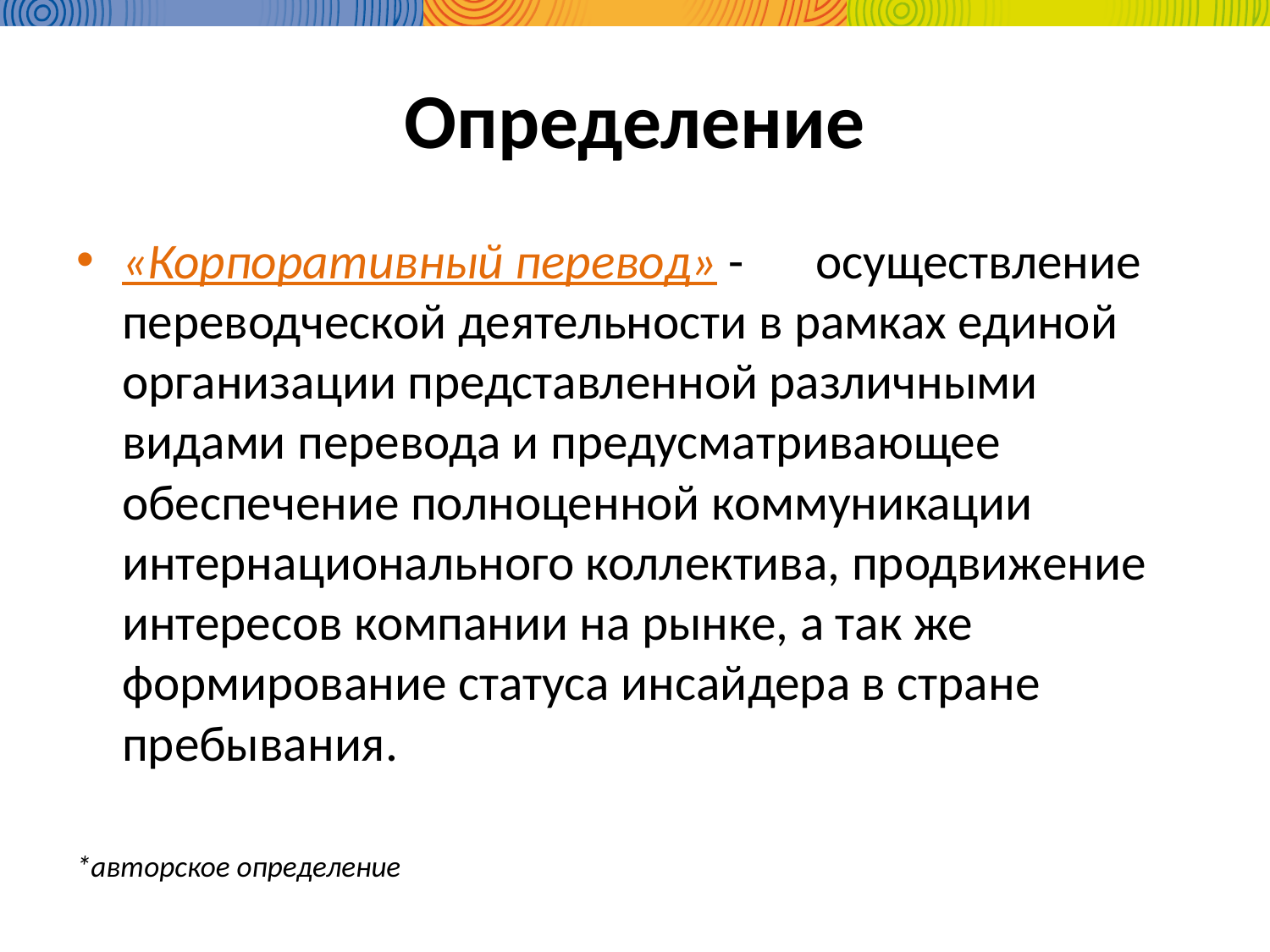

# Определение
«Корпоративный перевод» -　осуществление переводческой деятельности в рамках единой организации представленной различными видами перевода и предусматривающее обеспечение полноценной коммуникации интернационального коллектива, продвижение интересов компании на рынке, а так же формирование статуса инсайдера в стране пребывания.

*авторское определение